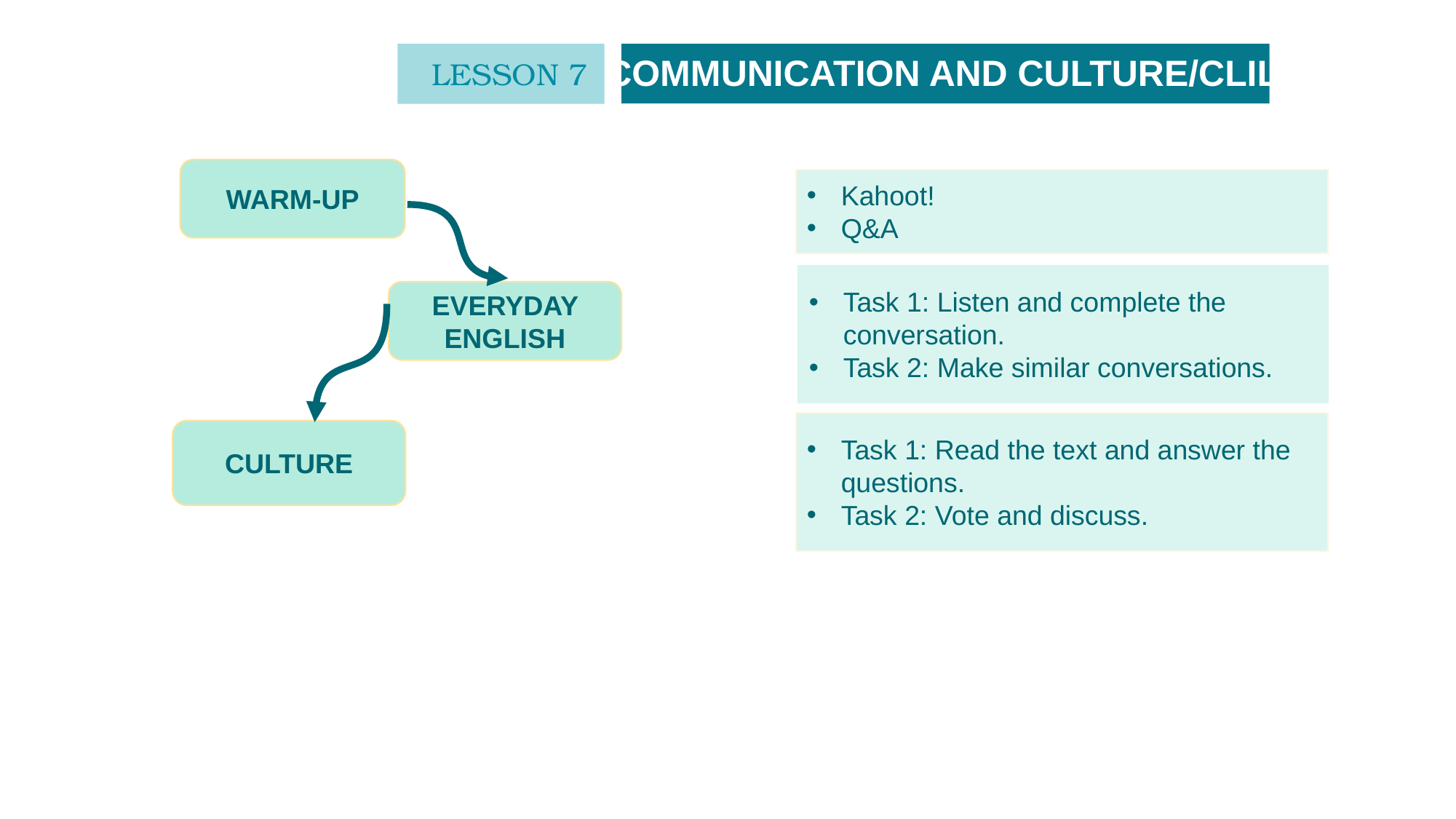

COMMUNICATION AND CULTURE/CLIL
LESSON 7
WARM-UP
Kahoot!
Q&A

Task 1: Listen and complete the conversation.
Task 2: Make similar conversations.
EVERYDAY ENGLISH
Task 1: Read the text and answer the questions.
Task 2: Vote and discuss.
CULTURE